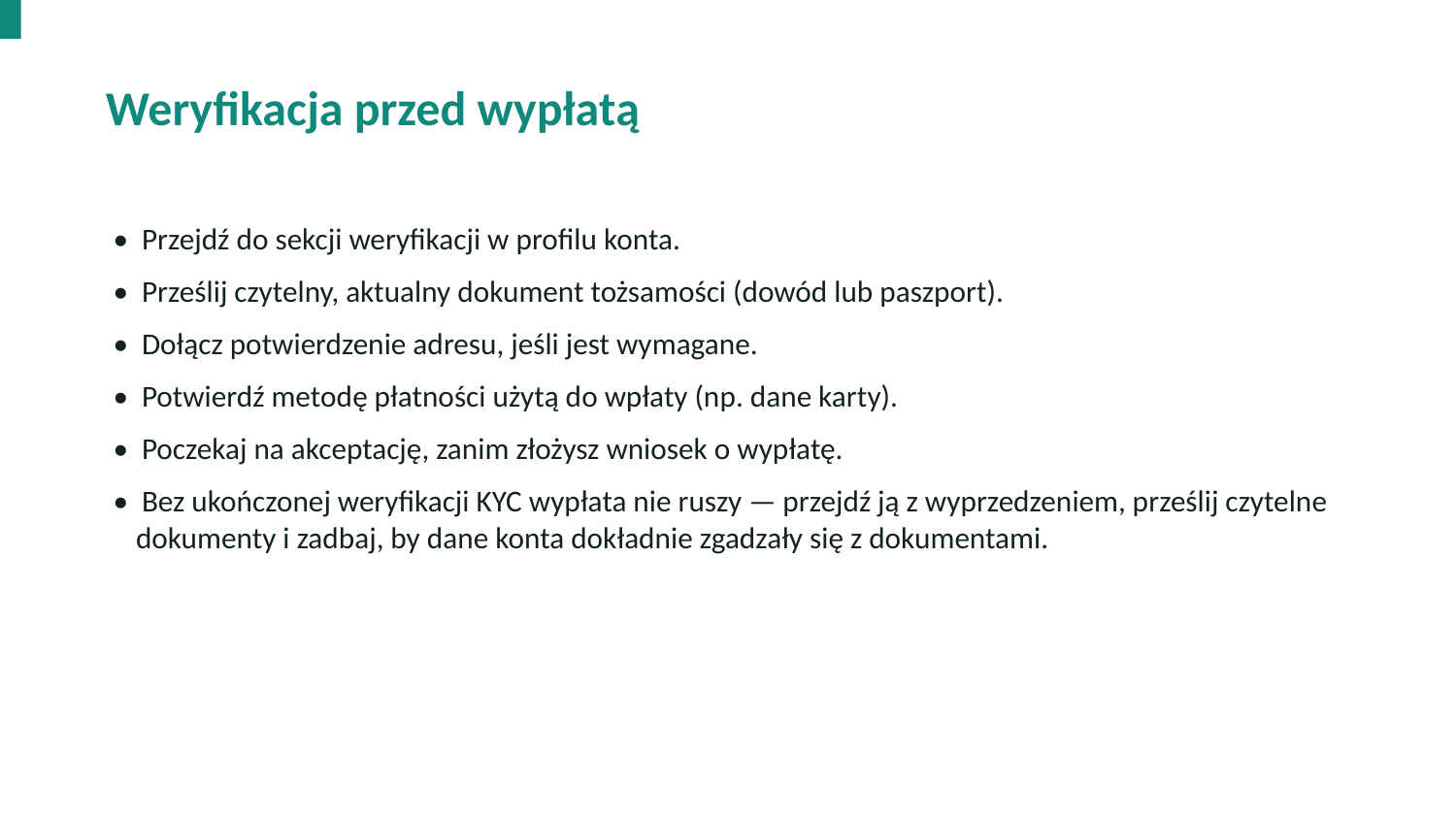

Weryfikacja przed wypłatą
•  Przejdź do sekcji weryfikacji w profilu konta.
•  Prześlij czytelny, aktualny dokument tożsamości (dowód lub paszport).
•  Dołącz potwierdzenie adresu, jeśli jest wymagane.
•  Potwierdź metodę płatności użytą do wpłaty (np. dane karty).
•  Poczekaj na akceptację, zanim złożysz wniosek o wypłatę.
•  Bez ukończonej weryfikacji KYC wypłata nie ruszy — przejdź ją z wyprzedzeniem, prześlij czytelne dokumenty i zadbaj, by dane konta dokładnie zgadzały się z dokumentami.